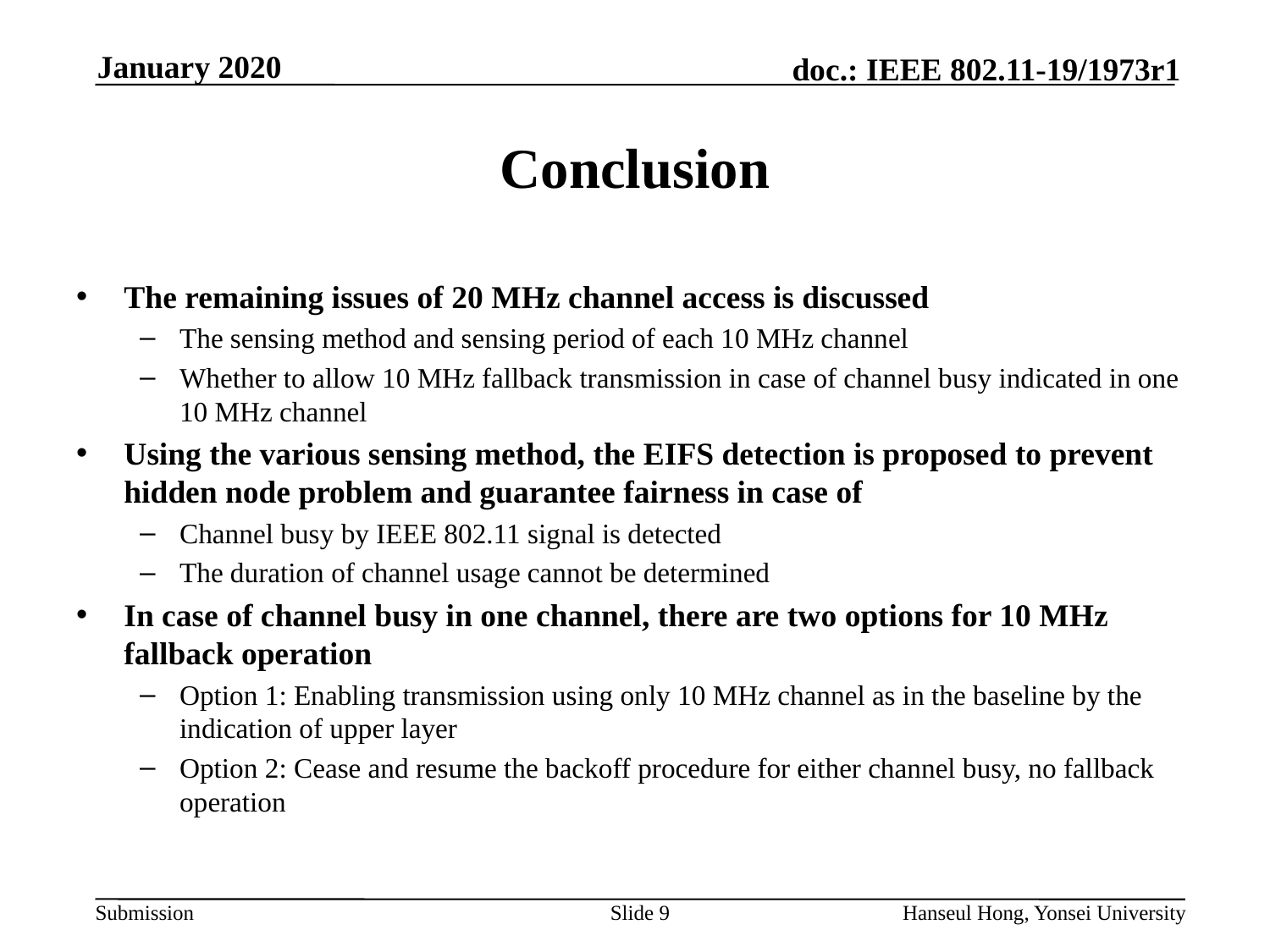

# Conclusion
The remaining issues of 20 MHz channel access is discussed
The sensing method and sensing period of each 10 MHz channel
Whether to allow 10 MHz fallback transmission in case of channel busy indicated in one 10 MHz channel
Using the various sensing method, the EIFS detection is proposed to prevent hidden node problem and guarantee fairness in case of
Channel busy by IEEE 802.11 signal is detected
The duration of channel usage cannot be determined
In case of channel busy in one channel, there are two options for 10 MHz fallback operation
Option 1: Enabling transmission using only 10 MHz channel as in the baseline by the indication of upper layer
Option 2: Cease and resume the backoff procedure for either channel busy, no fallback operation